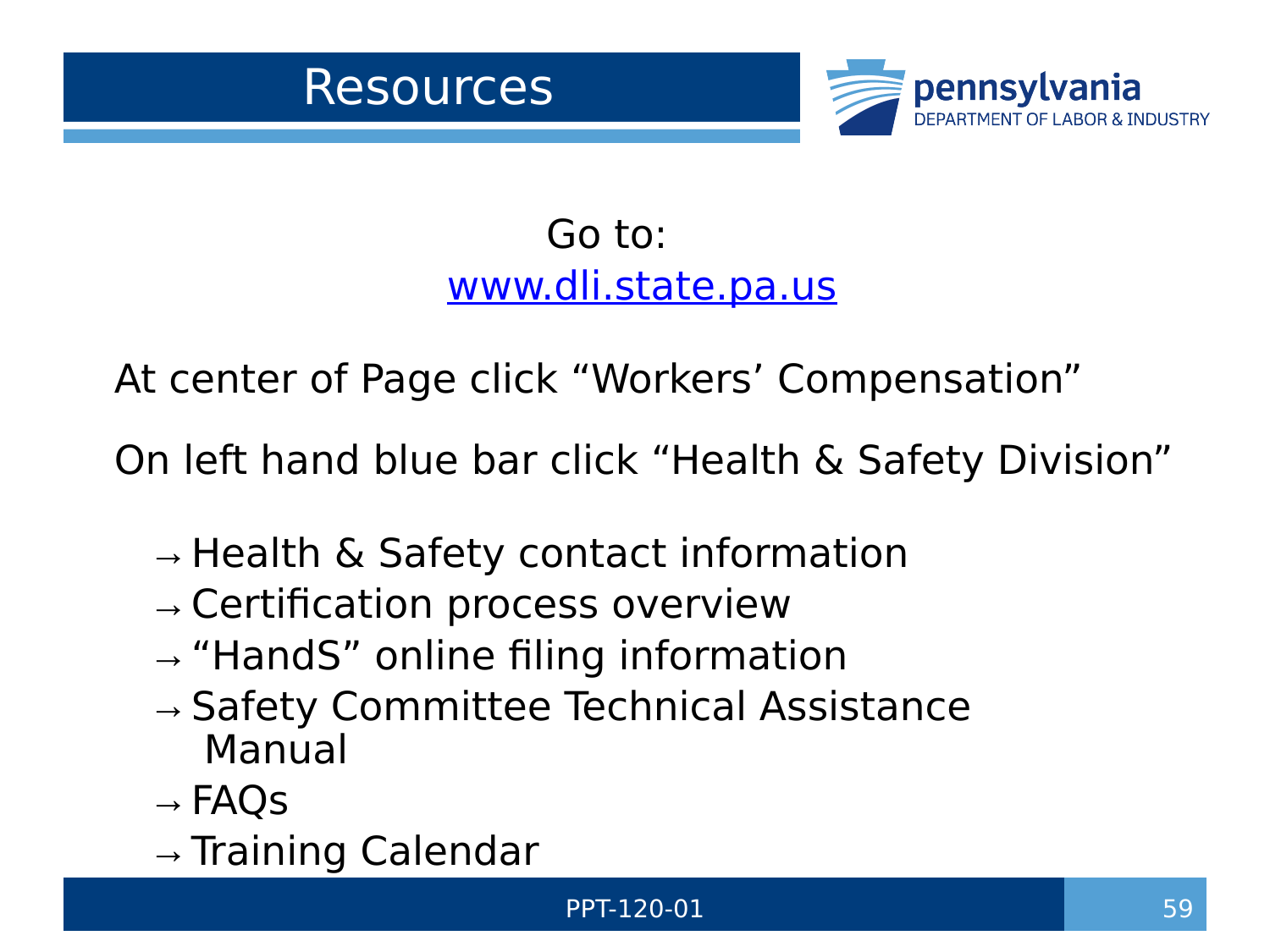

# Resources

    Go to:
www.dli.state.pa.us

  At center of Page click “Workers’ Compensation”

  On left hand blue bar click “Health & Safety Division”

 Health & Safety contact information
 Certification process overview
 “HandS” online filing information
 Safety Committee Technical Assistance
  Manual
 FAQs
 Training Calendar

PPT-120-01
59